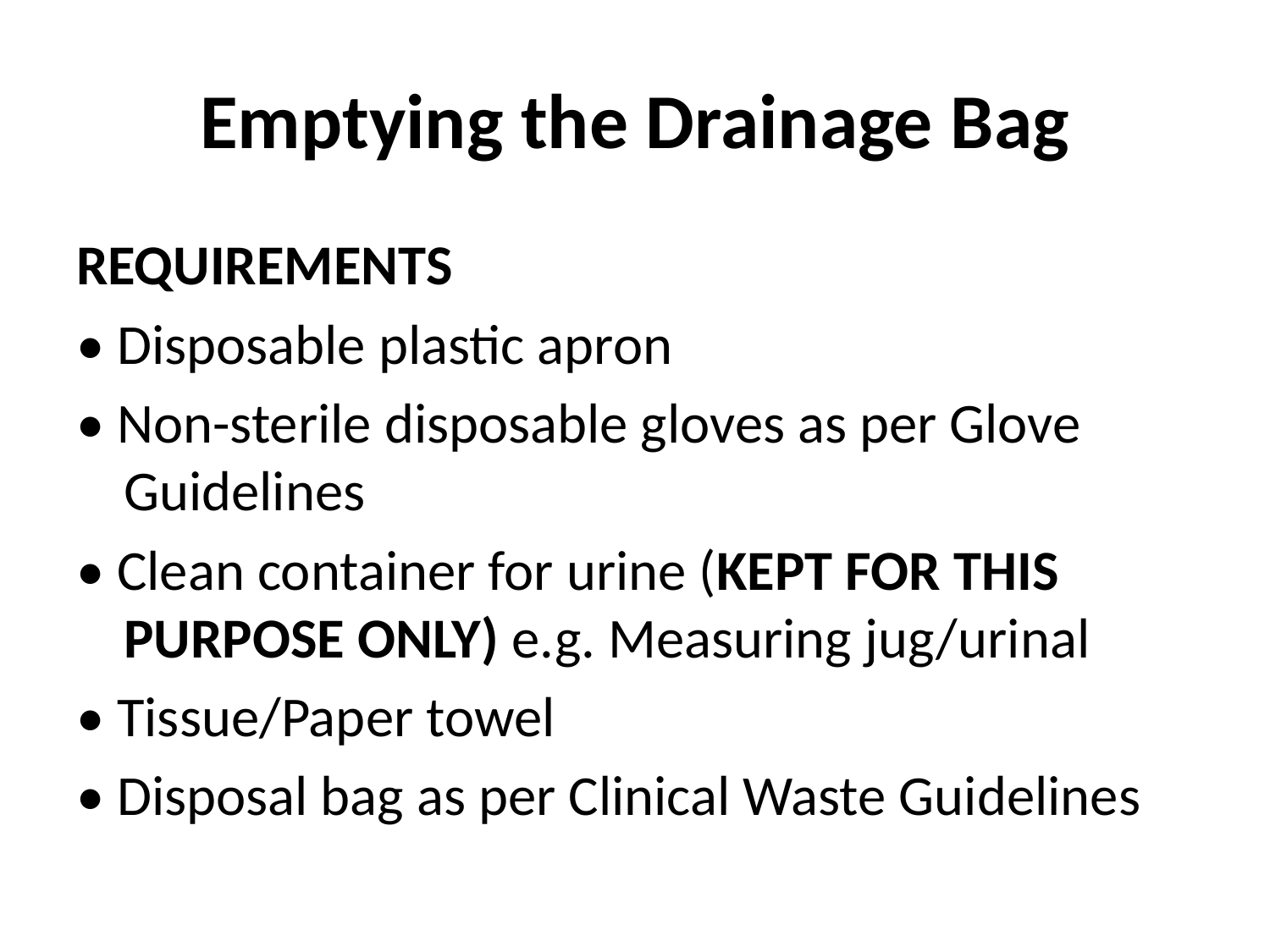

# Emptying the Drainage Bag
REQUIREMENTS
• Disposable plastic apron
• Non-sterile disposable gloves as per Glove Guidelines
• Clean container for urine (KEPT FOR THIS PURPOSE ONLY) e.g. Measuring jug/urinal
• Tissue/Paper towel
• Disposal bag as per Clinical Waste Guidelines